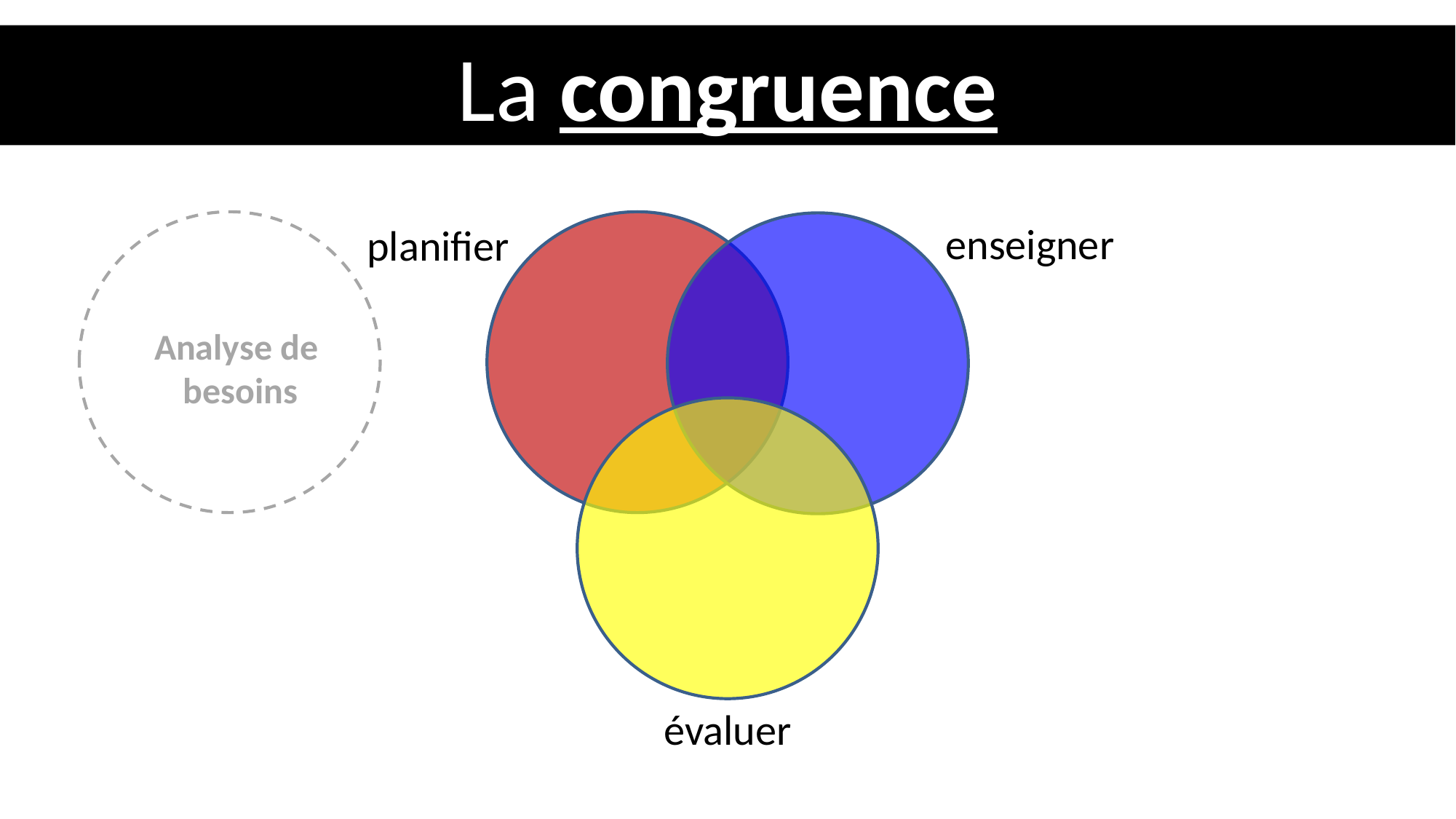

La congruence

enseigner
planifier

Analyse de
besoins

évaluer